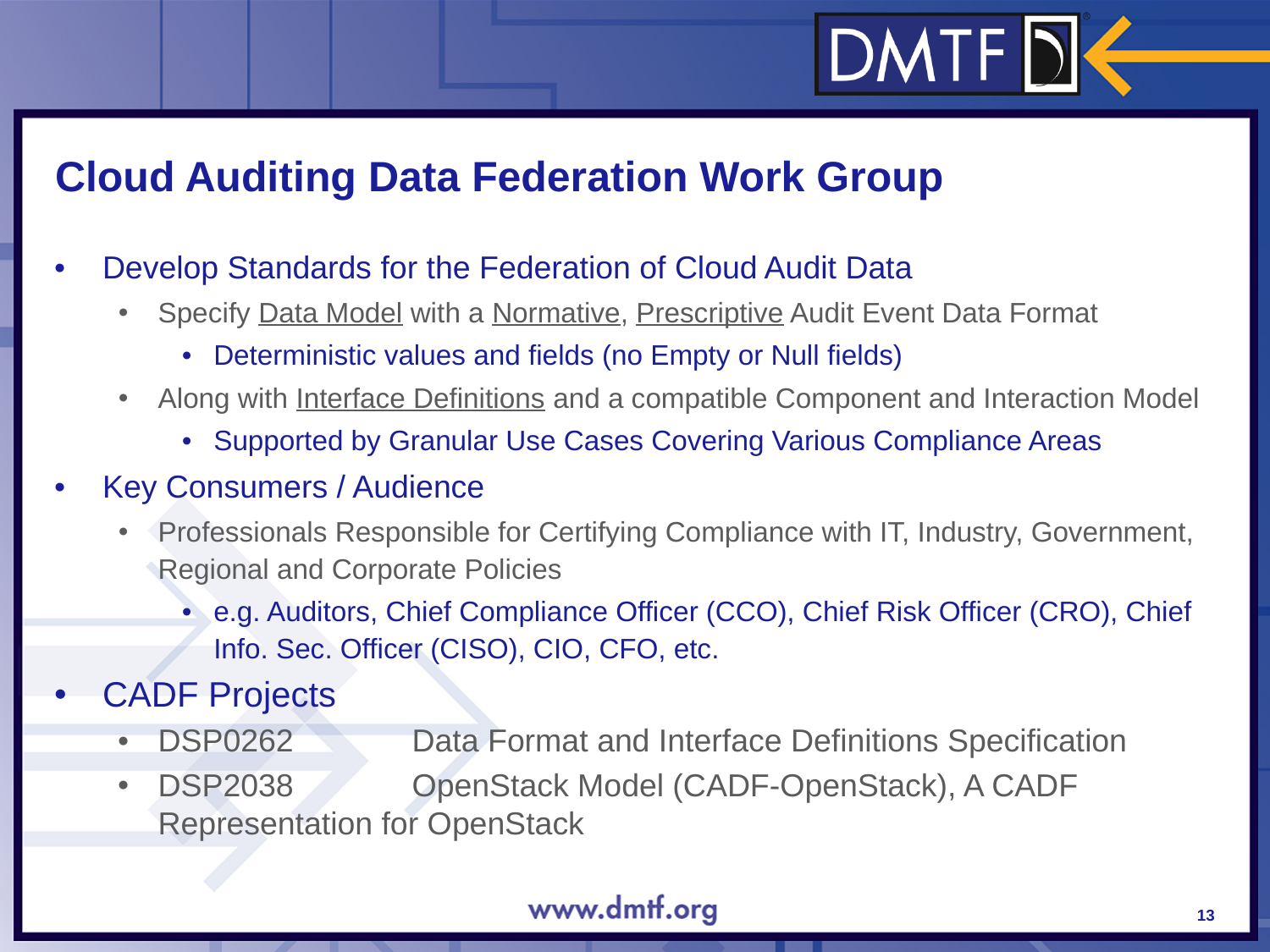

# Cloud Auditing Data Federation Work Group
Develop Standards for the Federation of Cloud Audit Data
Specify Data Model with a Normative, Prescriptive Audit Event Data Format
Deterministic values and fields (no Empty or Null fields)
Along with Interface Definitions and a compatible Component and Interaction Model
Supported by Granular Use Cases Covering Various Compliance Areas
Key Consumers / Audience
Professionals Responsible for Certifying Compliance with IT, Industry, Government, Regional and Corporate Policies
e.g. Auditors, Chief Compliance Officer (CCO), Chief Risk Officer (CRO), Chief Info. Sec. Officer (CISO), CIO, CFO, etc.
CADF Projects
DSP0262	Data Format and Interface Definitions Specification
DSP2038	OpenStack Model (CADF-OpenStack), A CADF Representation for OpenStack
13